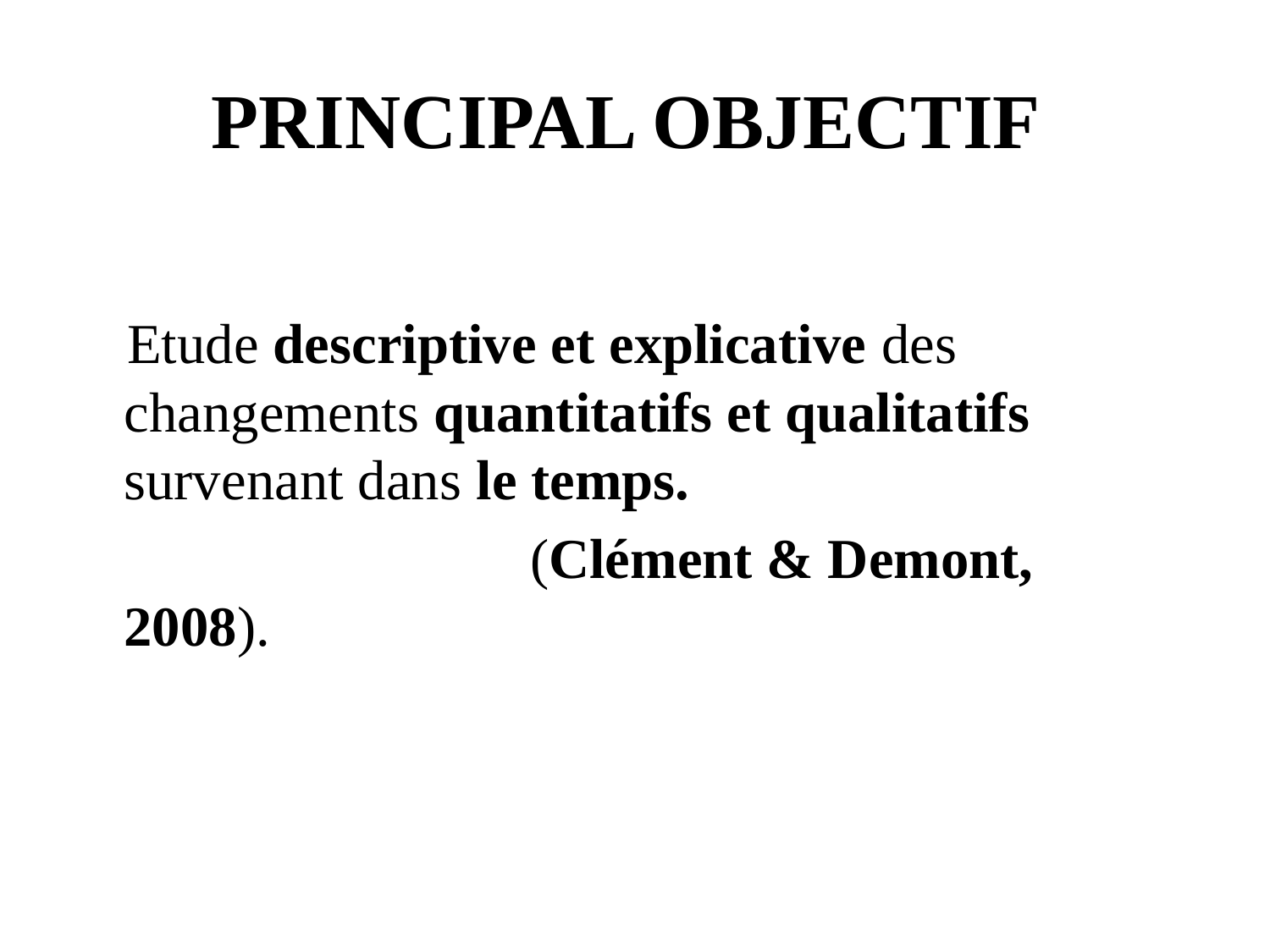

# PRINCIPAL OBJECTIF

    Etude descriptive et explicative des changements quantitatifs et qualitatifs survenant dans le temps.
                                (Clément & Demont, 2008).